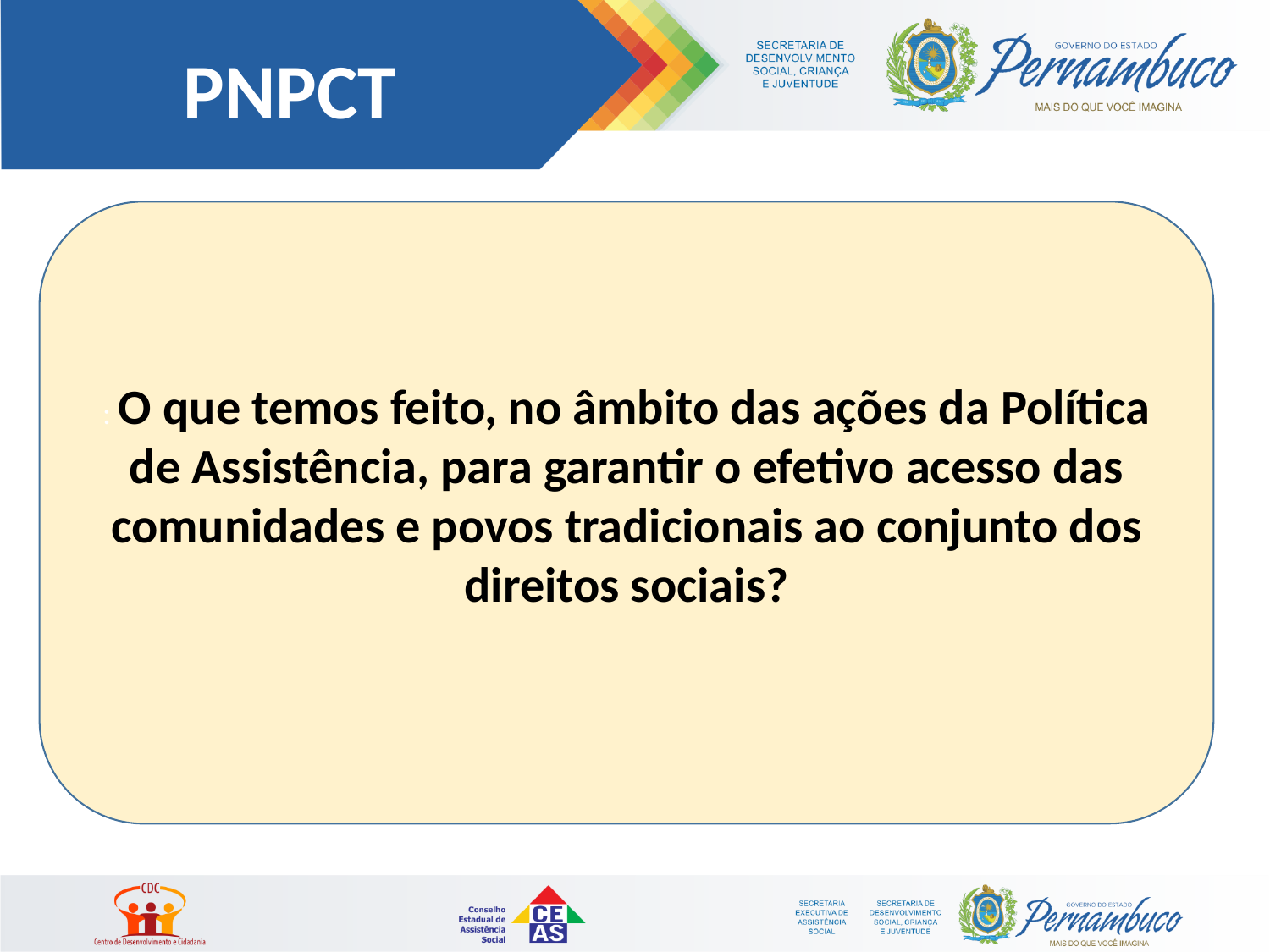

PNPCT
: O que temos feito, no âmbito das ações da Política de Assistência, para garantir o efetivo acesso das comunidades e povos tradicionais ao conjunto dos direitos sociais?